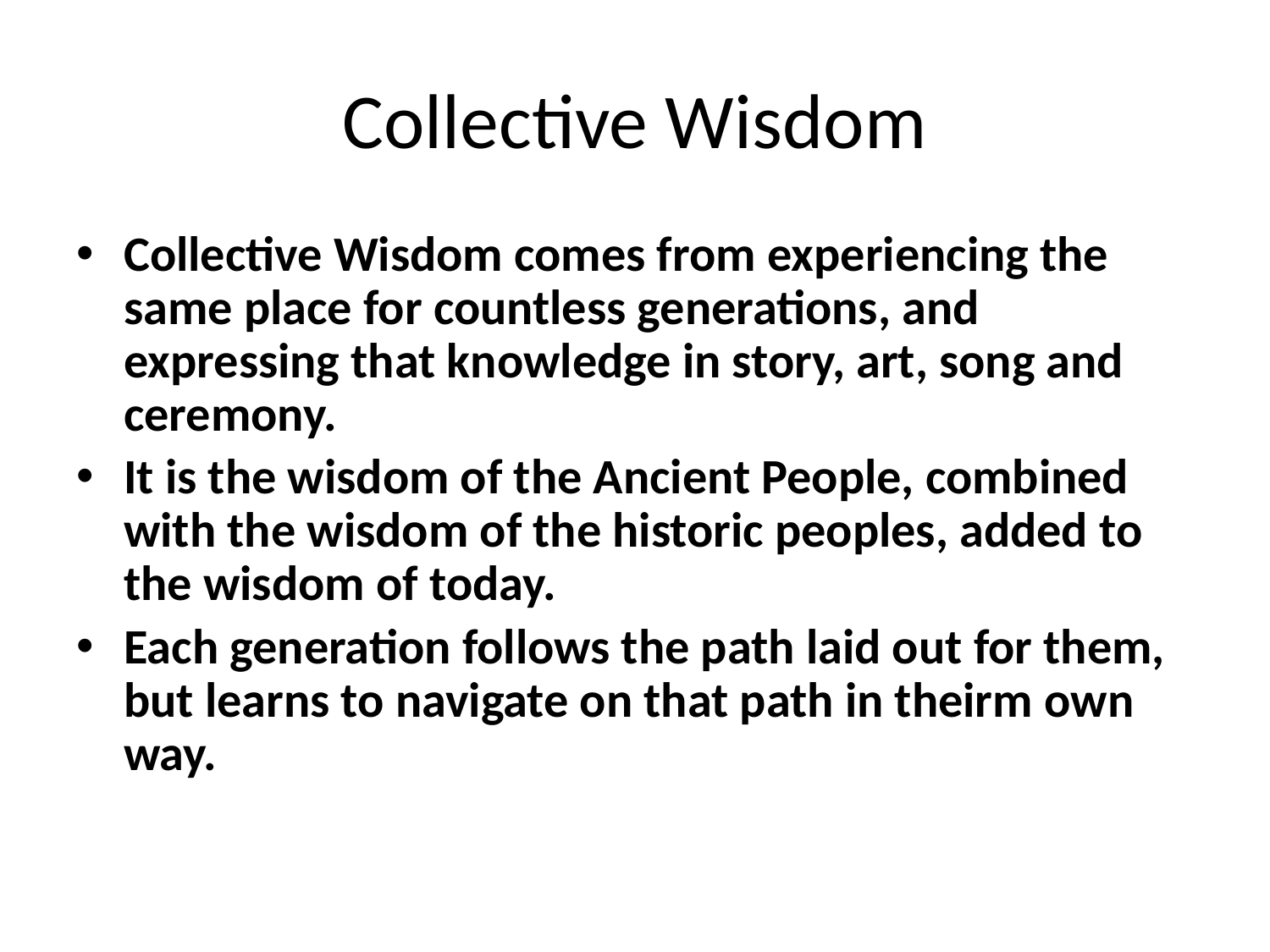

Collective Wisdom
Collective Wisdom comes from experiencing the same place for countless generations, and expressing that knowledge in story, art, song and ceremony.
It is the wisdom of the Ancient People, combined with the wisdom of the historic peoples, added to the wisdom of today.
Each generation follows the path laid out for them, but learns to navigate on that path in theirm own way.